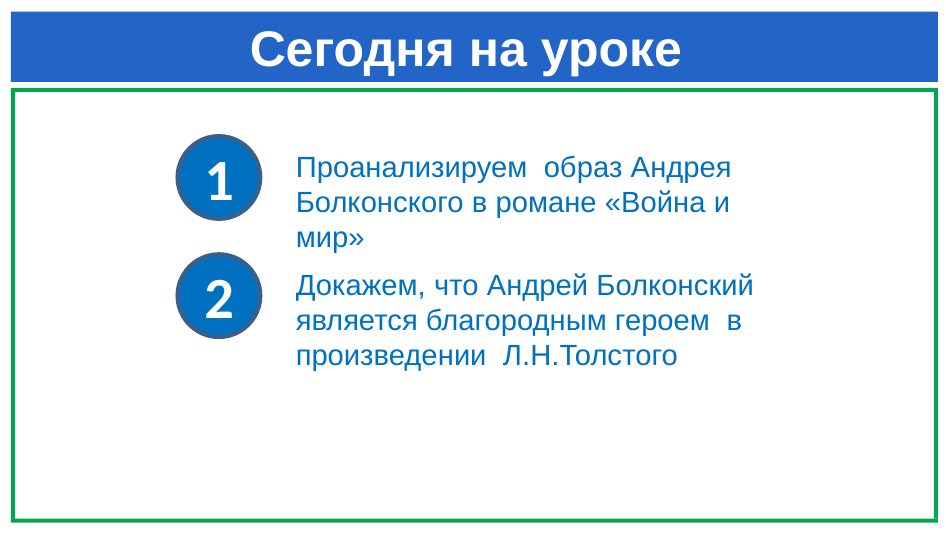

# Сегодня на уроке
1
Проанализируем  образ Андрея Болконского в романе «Война и мир»
2
Докажем, что Андрей Болконский является благородным героем  в произведении  Л.Н.Толстого